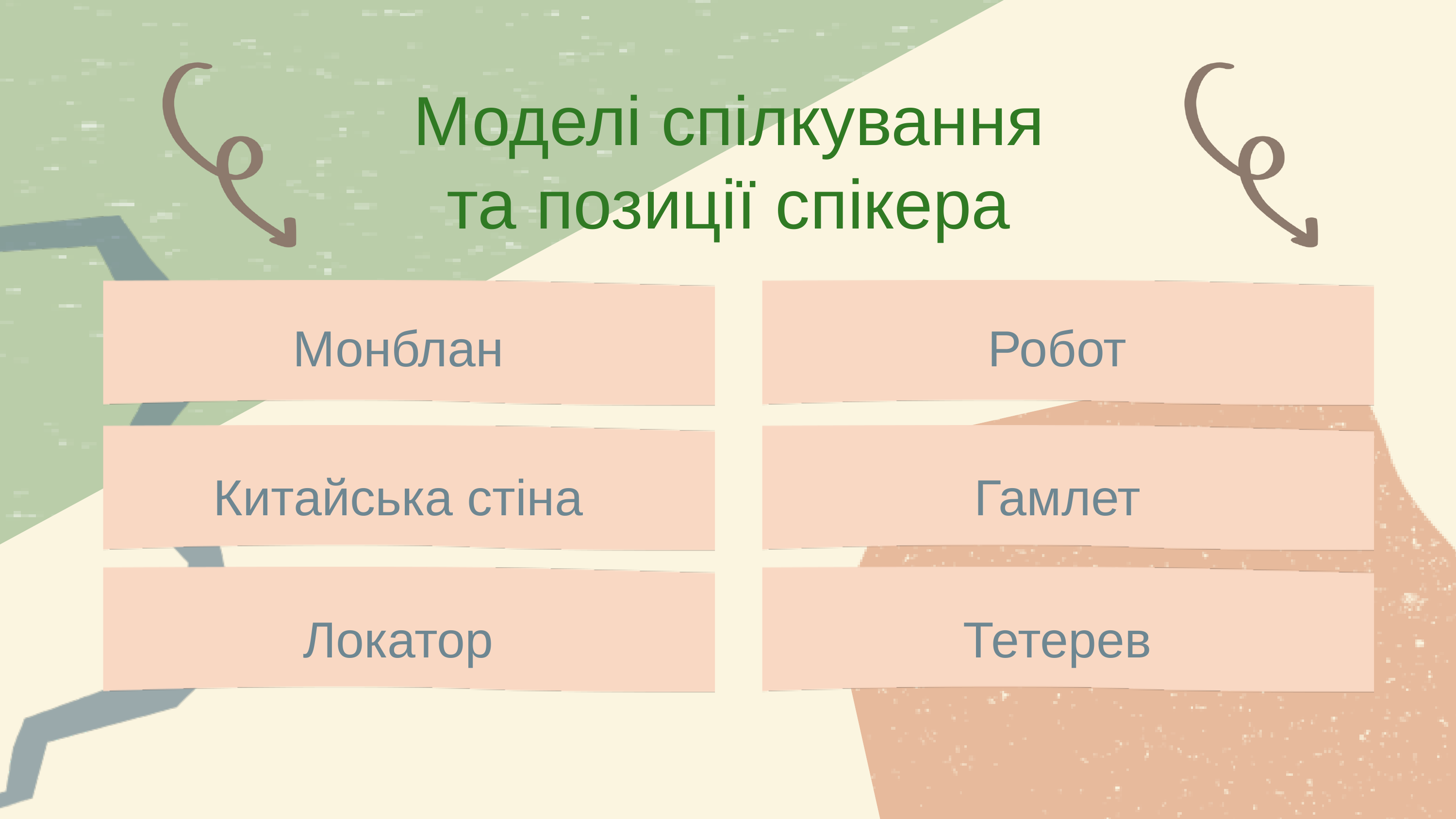

Моделі спілкування та позиції спікера

Монблан

Робот

Китайська стіна

Гамлет

Локатор

Тетерев